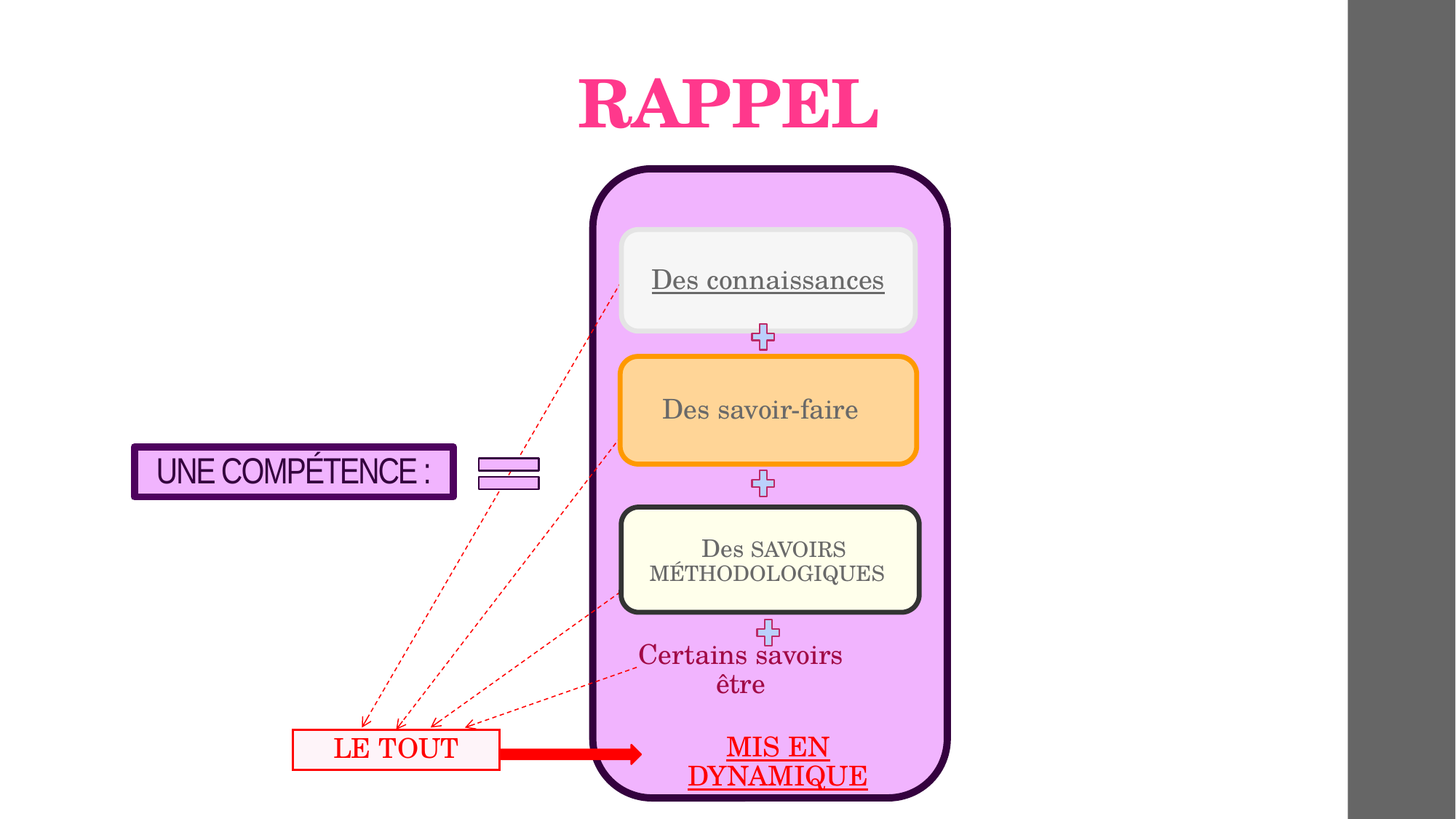

# RAPPEL

MIS EN DYNAMIQUE

LE TOUT
Des connaissances

Des savoir-faire
UNE COMPÉTENCE :

 Des SAVOIRS MÉTHODOLOGIQUES

Certains savoirs être